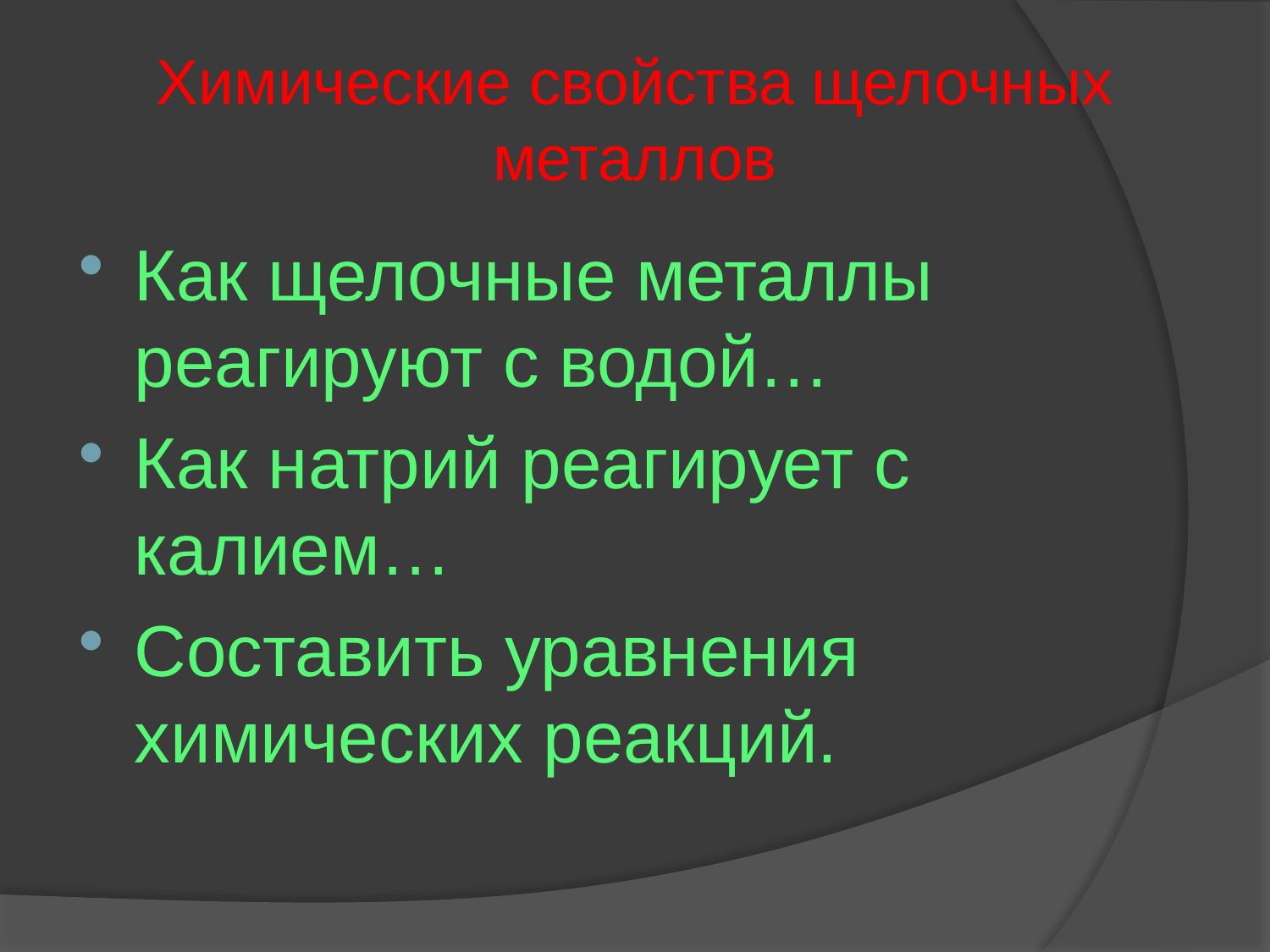

# Химические свойства щелочных металлов
Как щелочные металлы реагируют с водой…
Как натрий реагирует с калием…
Составить уравнения химических реакций.